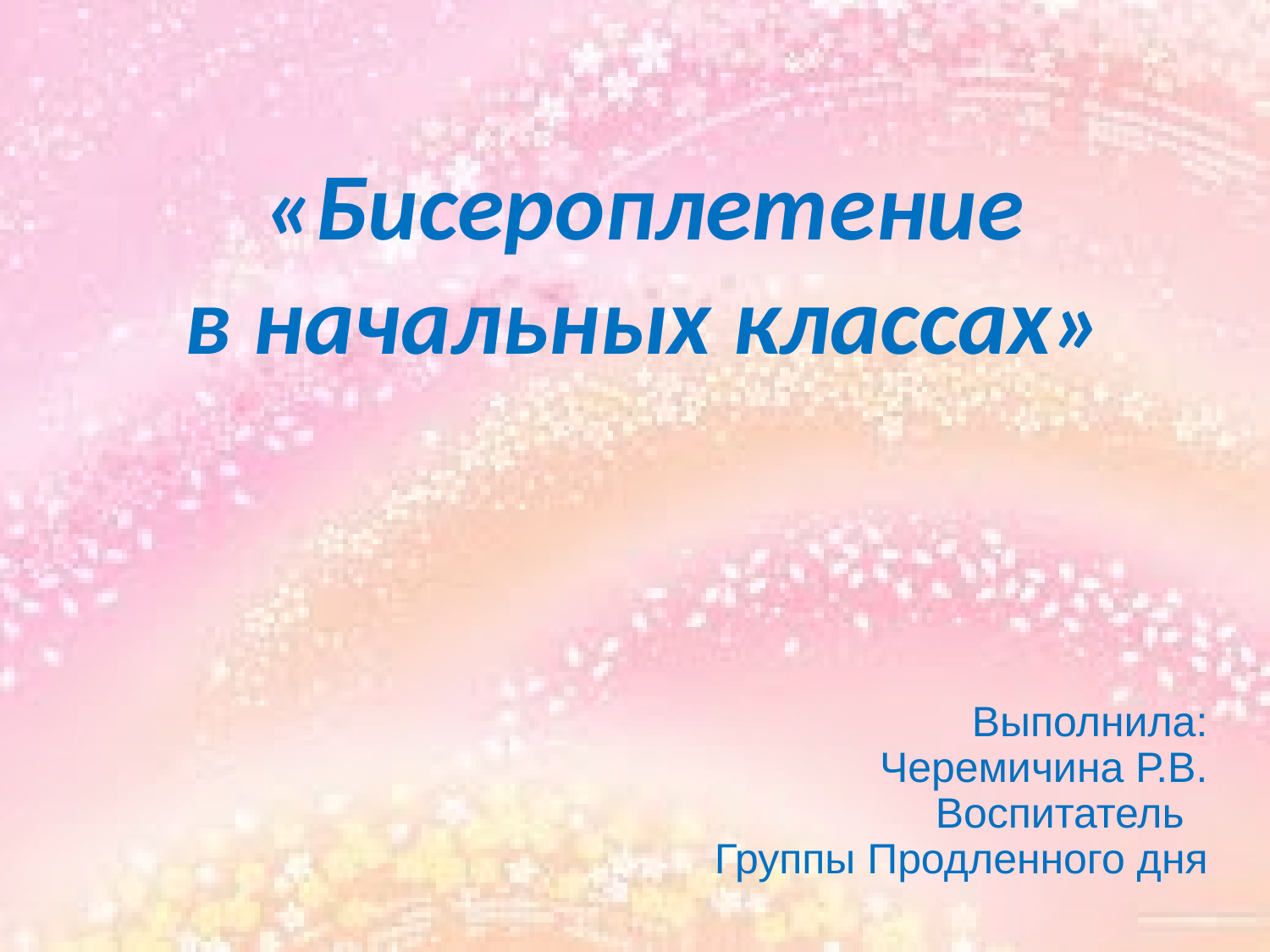

«Бисероплетение
в начальных классах»

Выполнила:
 Черемичина Р.В.
Воспитатель
Группы Продленного дня